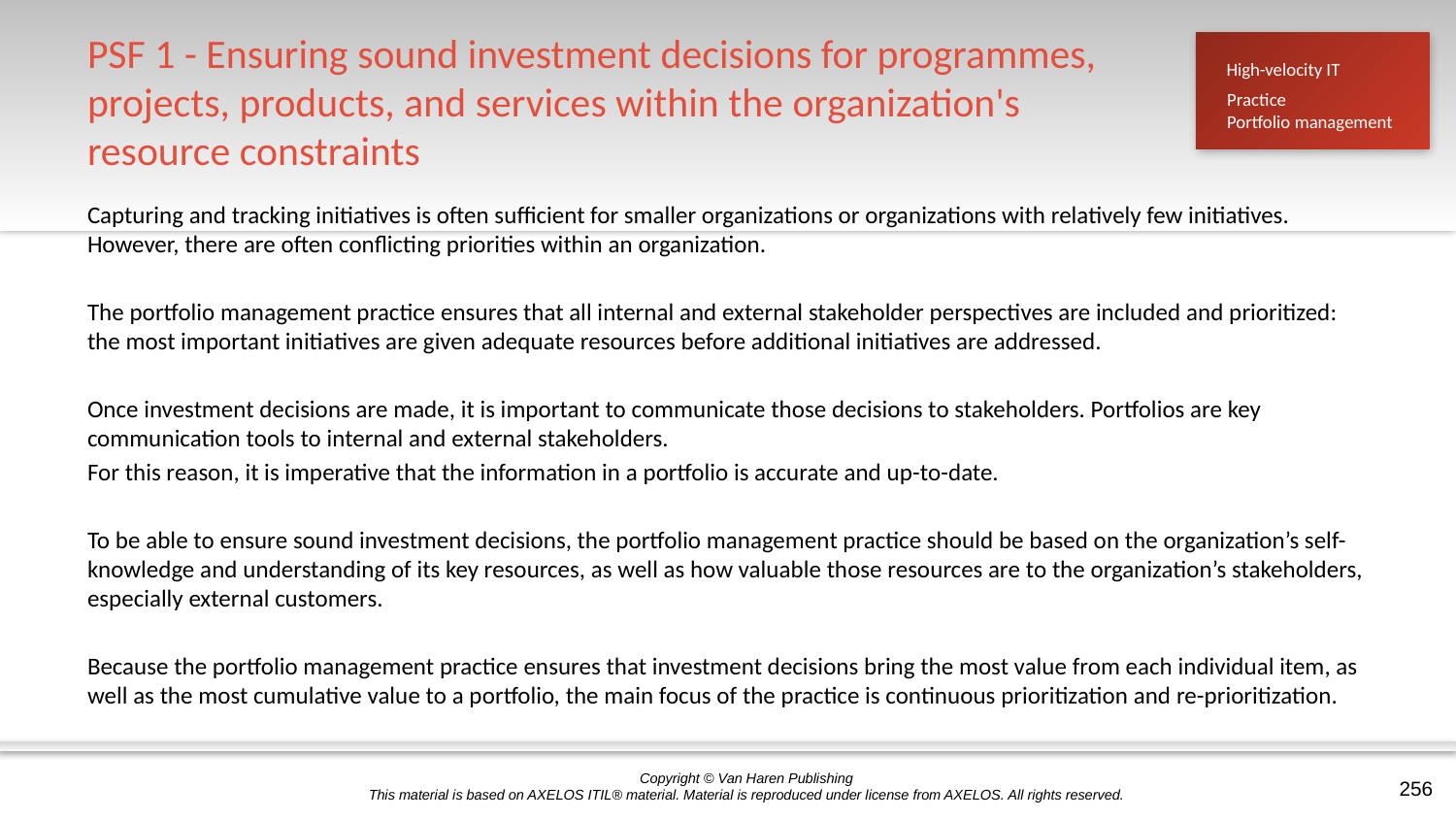

# PSF 1 - Ensuring sound investment decisions for programmes, projects, products, and services within the organization's resource constraints
High-velocity IT
Practice
Portfolio management
Capturing and tracking initiatives is often sufficient for smaller organizations or organizations with relatively few initiatives. However, there are often conflicting priorities within an organization.

The portfolio management practice ensures that all internal and external stakeholder perspectives are included and prioritized: the most important initiatives are given adequate resources before additional initiatives are addressed.

Once investment decisions are made, it is important to communicate those decisions to stakeholders. Portfolios are key communication tools to internal and external stakeholders.
For this reason, it is imperative that the information in a portfolio is accurate and up-to-date.

To be able to ensure sound investment decisions, the portfolio management practice should be based on the organization’s self-knowledge and understanding of its key resources, as well as how valuable those resources are to the organization’s stakeholders, especially external customers.

Because the portfolio management practice ensures that investment decisions bring the most value from each individual item, as well as the most cumulative value to a portfolio, the main focus of the practice is continuous prioritization and re-prioritization.